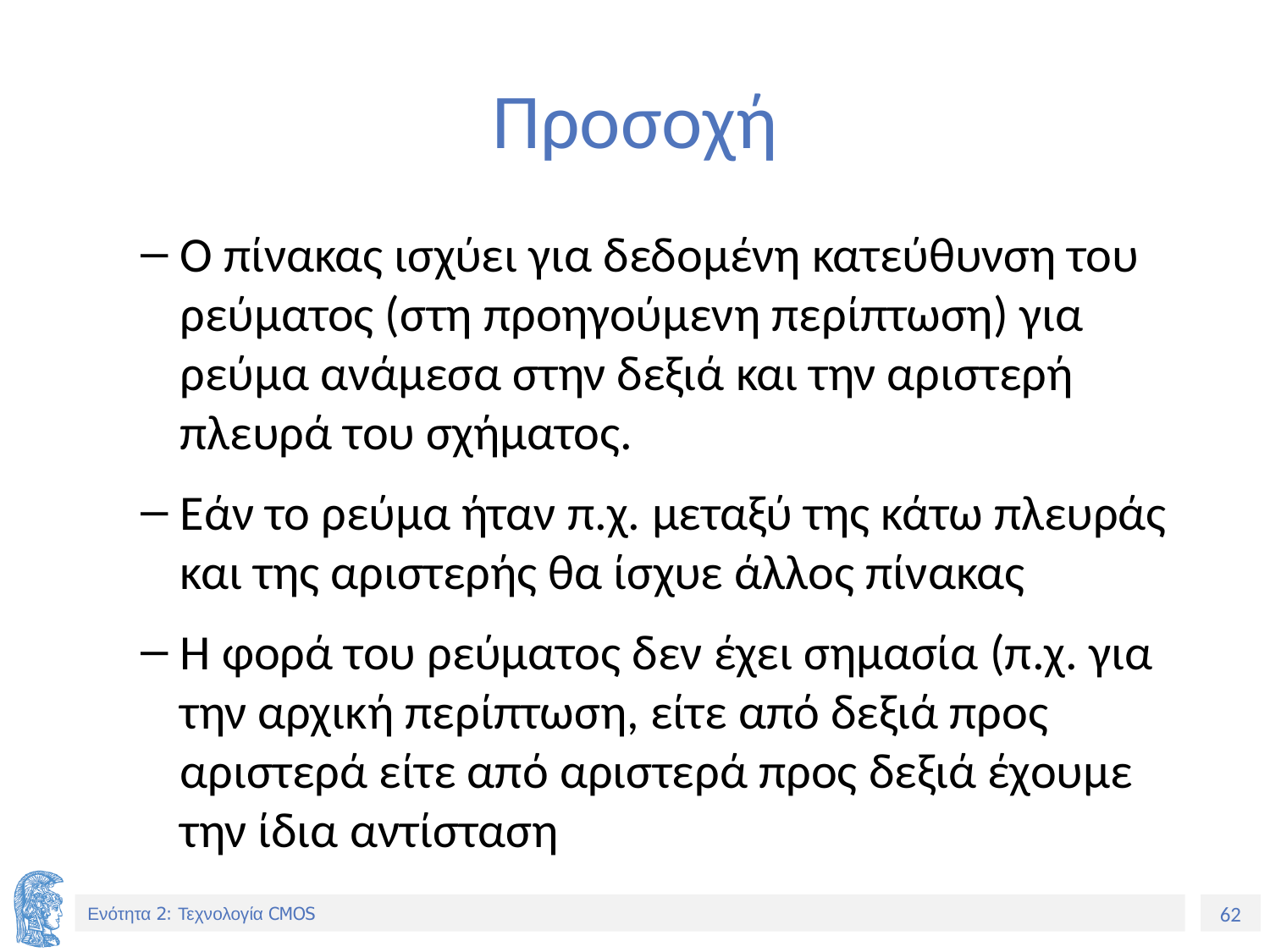

# Προσοχή
Ο πίνακας ισχύει για δεδομένη κατεύθυνση του ρεύματος (στη προηγούμενη περίπτωση) για ρεύμα ανάμεσα στην δεξιά και την αριστερή πλευρά του σχήματος.
Εάν το ρεύμα ήταν π.χ. μεταξύ της κάτω πλευράς και της αριστερής θα ίσχυε άλλος πίνακας
Η φορά του ρεύματος δεν έχει σημασία (π.χ. για την αρχική περίπτωση, είτε από δεξιά προς αριστερά είτε από αριστερά προς δεξιά έχουμε την ίδια αντίσταση